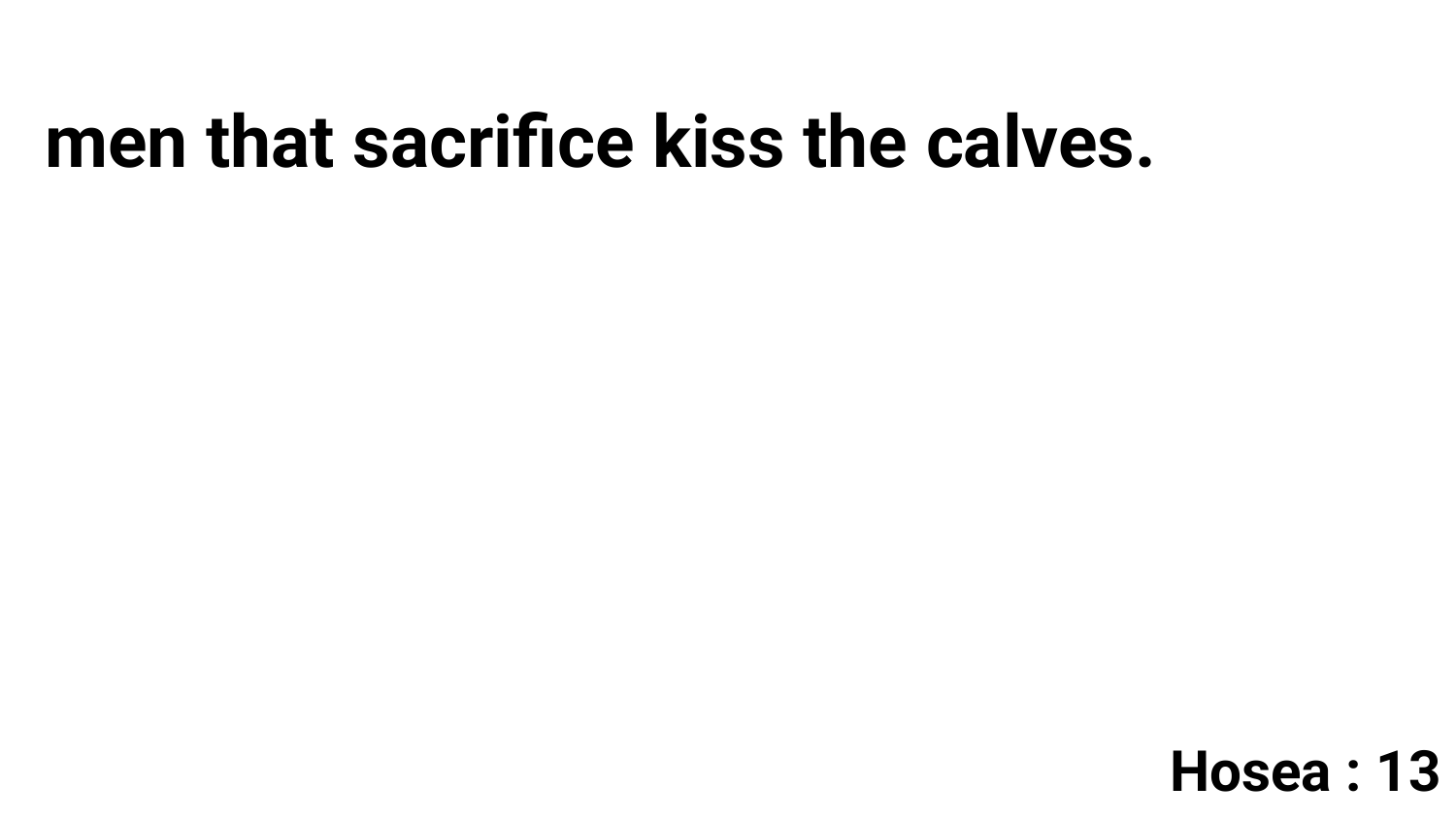

men that sacrifice kiss the calves.
Hosea : 13